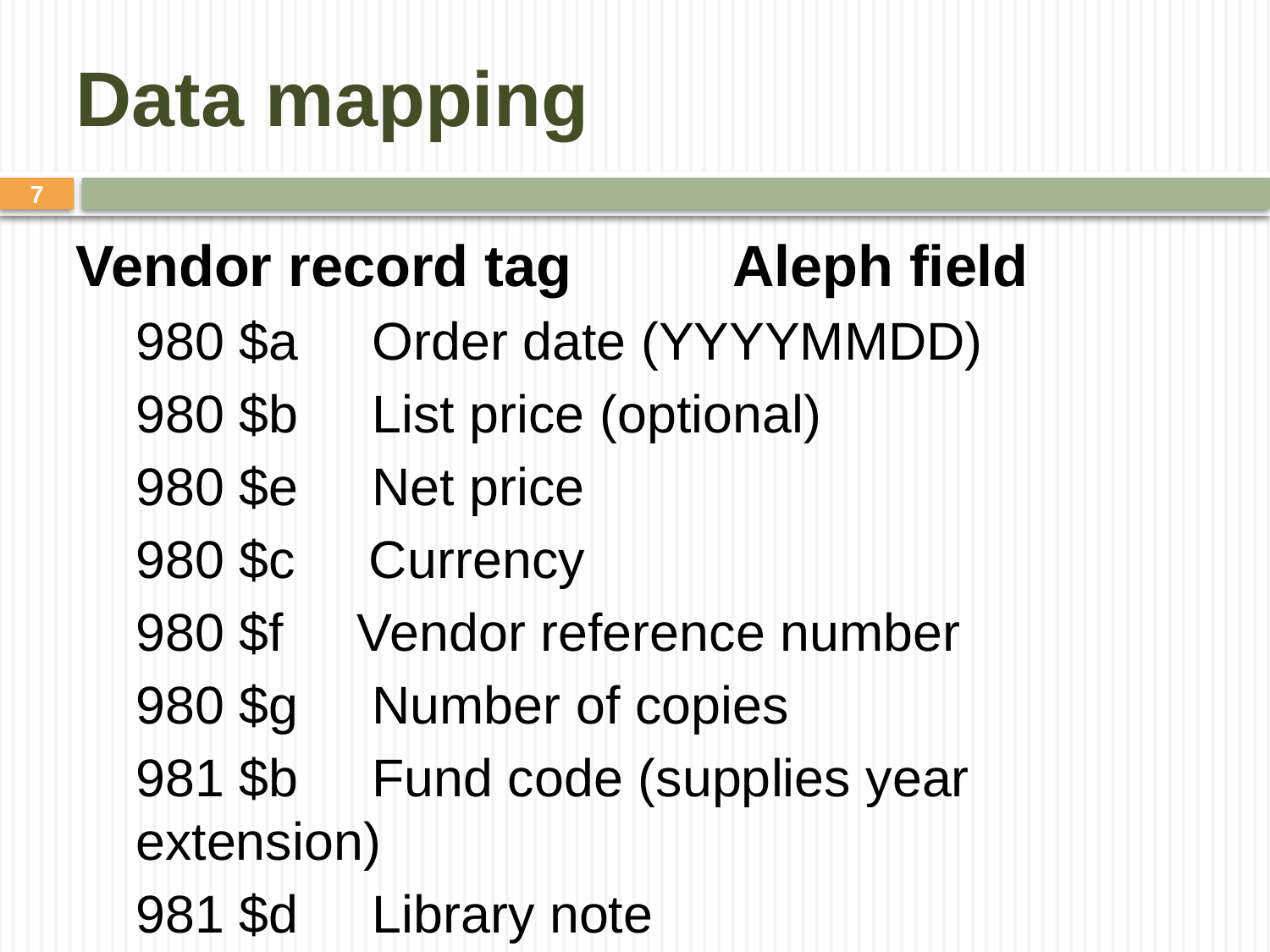

# Data mapping
7
Vendor record tag          Aleph field
980 $a     Order date (YYYYMMDD)
980 $b     List price (optional)
980 $e     Net price
980 $c     Currency
980 $f     Vendor reference number
980 $g     Number of copies
981 $b     Fund code (supplies year extension)
981 $d     Library note